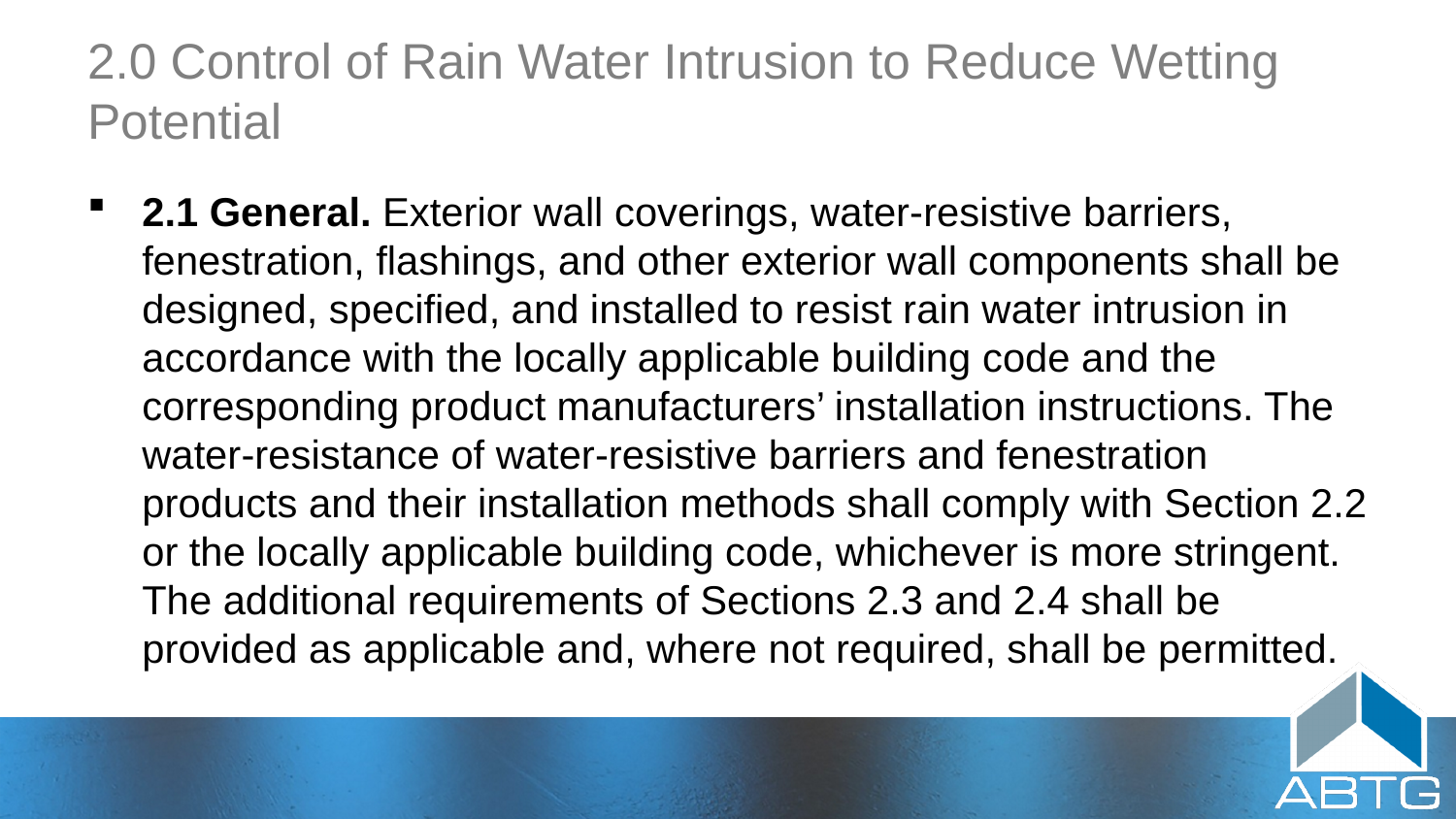

# 2.0 Control of Rain Water Intrusion to Reduce Wetting Potential
2.1 General. Exterior wall coverings, water-resistive barriers, fenestration, flashings, and other exterior wall components shall be designed, specified, and installed to resist rain water intrusion in accordance with the locally applicable building code and the corresponding product manufacturers’ installation instructions. The water-resistance of water-resistive barriers and fenestration products and their installation methods shall comply with Section 2.2 or the locally applicable building code, whichever is more stringent. The additional requirements of Sections 2.3 and 2.4 shall be provided as applicable and, where not required, shall be permitted.